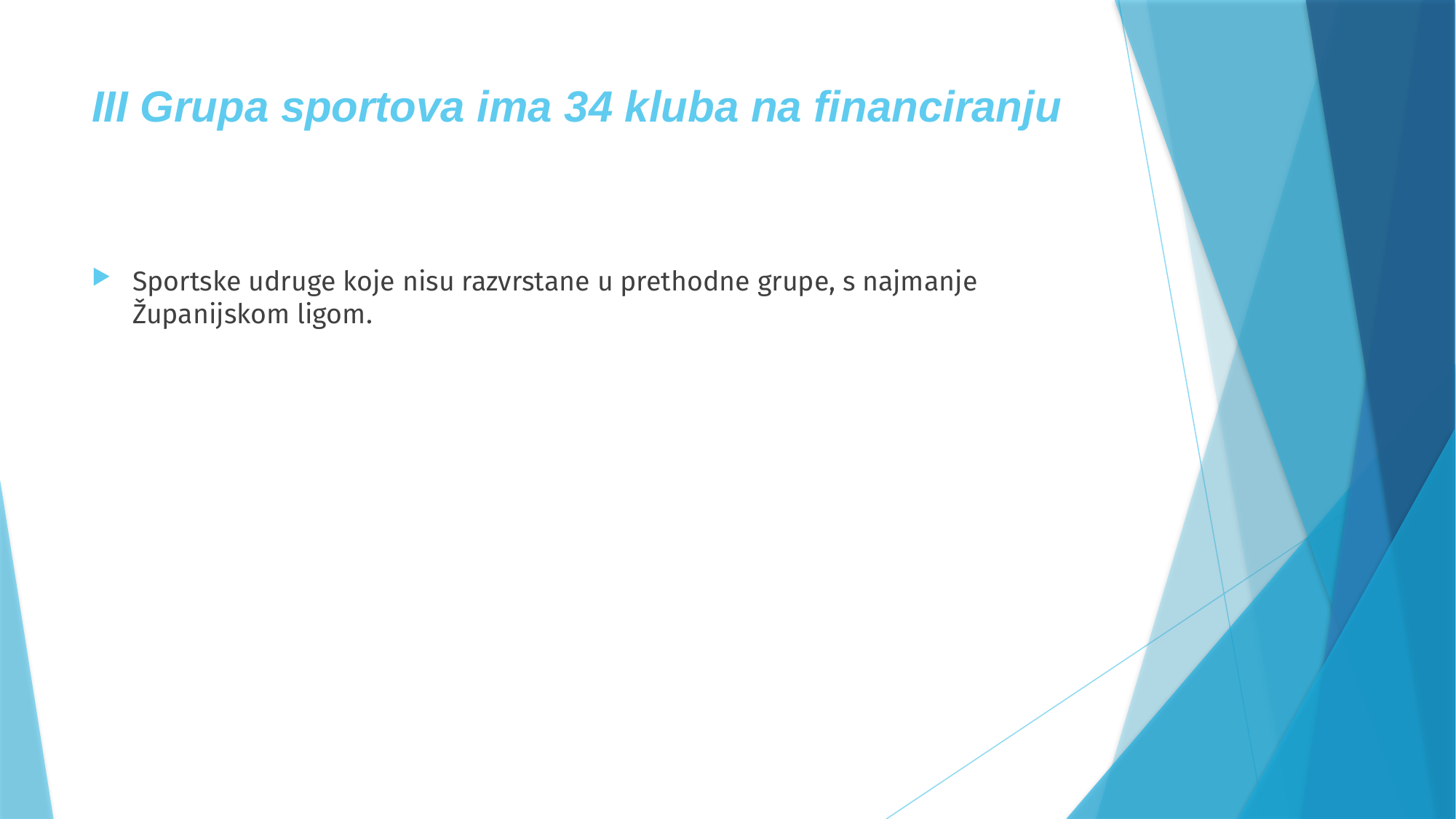

# III Grupa sportova ima 34 kluba na financiranju
Sportske udruge koje nisu razvrstane u prethodne grupe, s najmanje Županijskom ligom.